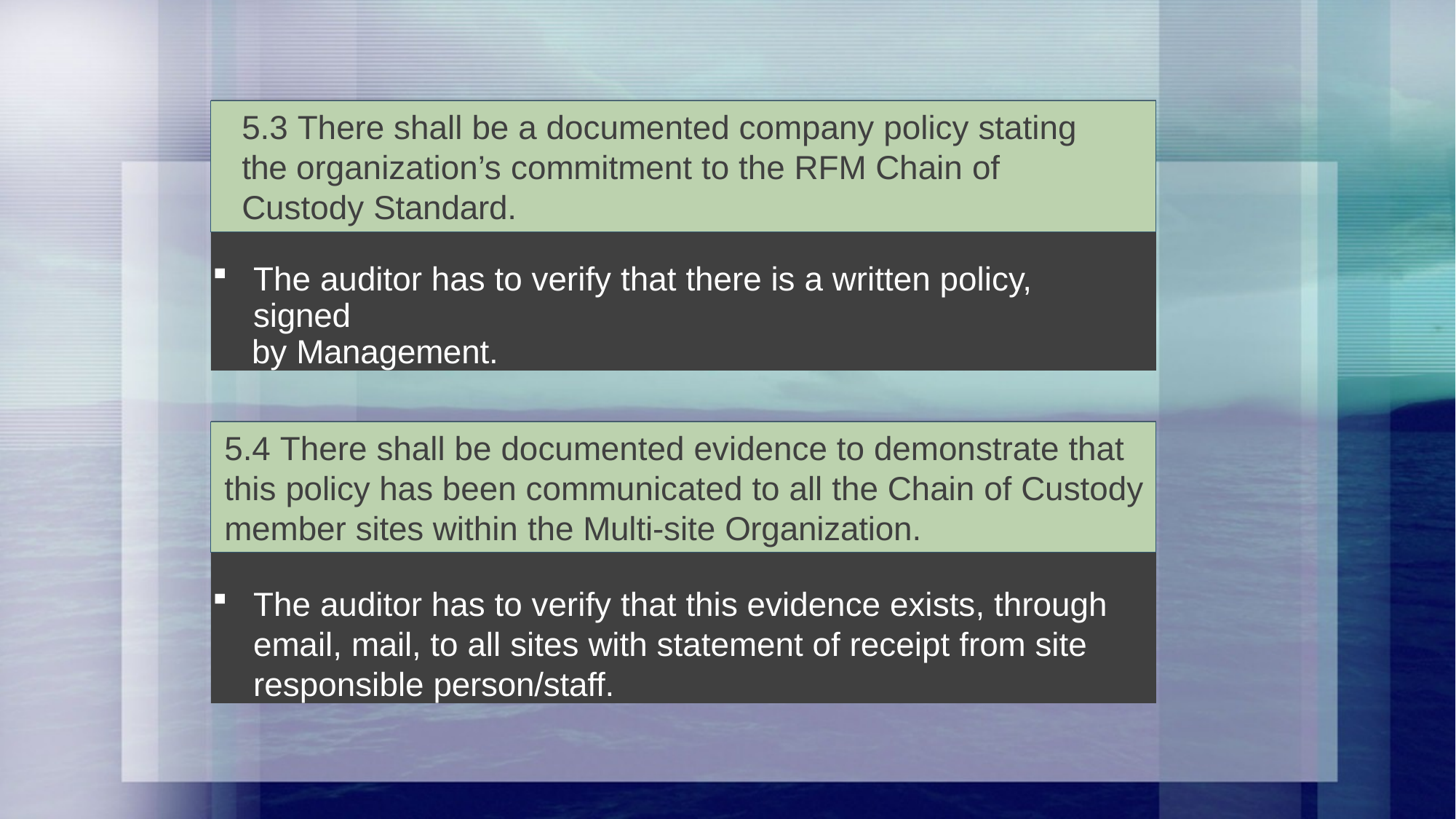

5.3 There shall be a documented company policy stating the organization’s commitment to the RFM Chain of Custody Standard.

The auditor has to verify that there is a written policy, signed
by Management.
5.3 There shall be a documented company policy stating the organization’s commitment to the RFM Chain of Custody Standard.
5.4 There shall be documented evidence to demonstrate that this policy has been communicated to all the Chain of Custody member sites within the Multi-site Organization.
5.4 There shall be documented evidence to demonstrate that this policy has been communicated to all the Chain of Custody member sites within the Multi-site Organization.

The auditor has to verify that this evidence exists, through email, mail, to all sites with statement of receipt from site responsible person/staff.